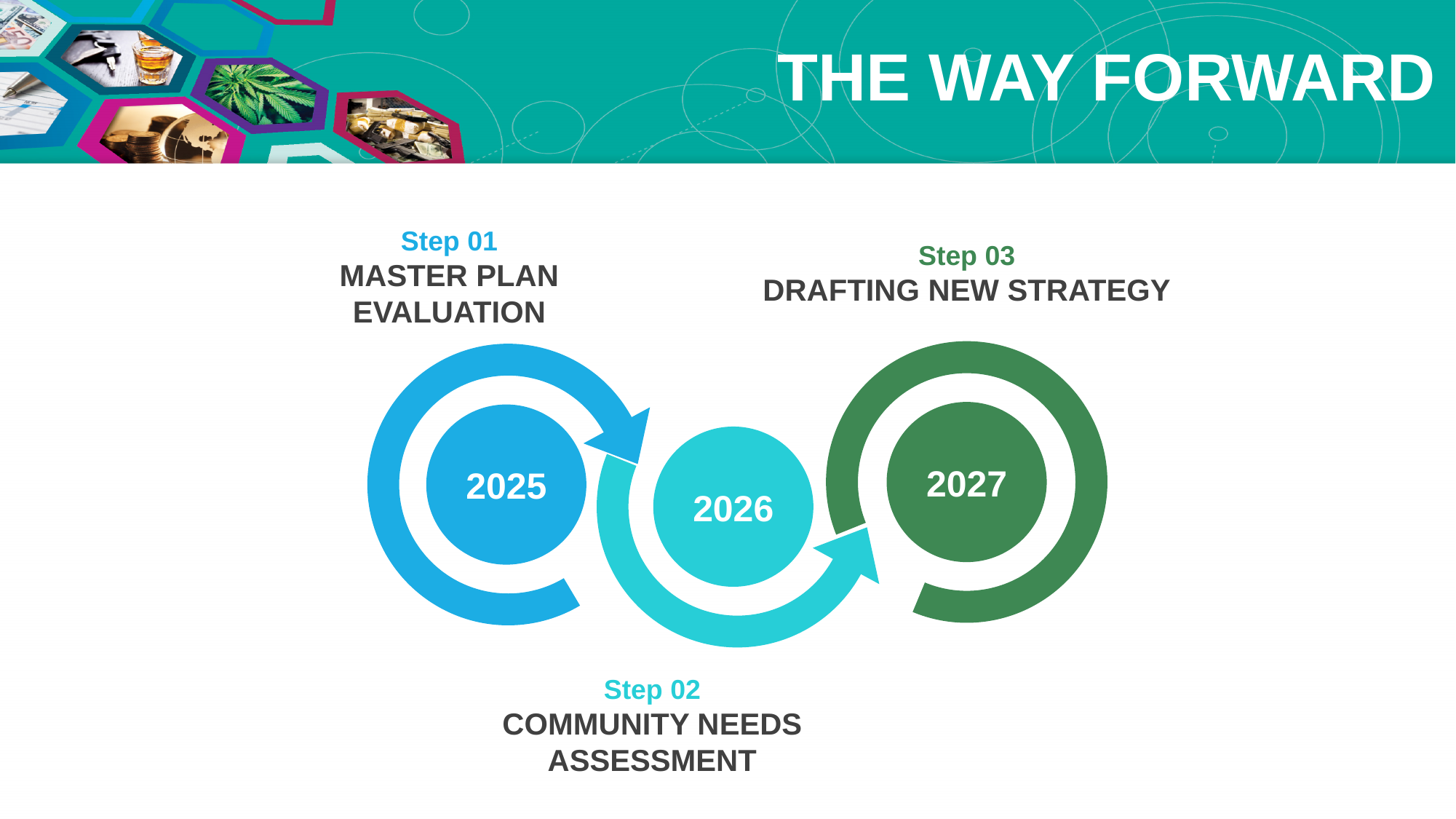

# THE WAY FORWARD
Step 03
DRAFTING NEW STRATEGY
Step 01
MASTER PLAN EVALUATION

2027
2025
2026
Step 02
COMMUNITY NEEDS ASSESSMENT